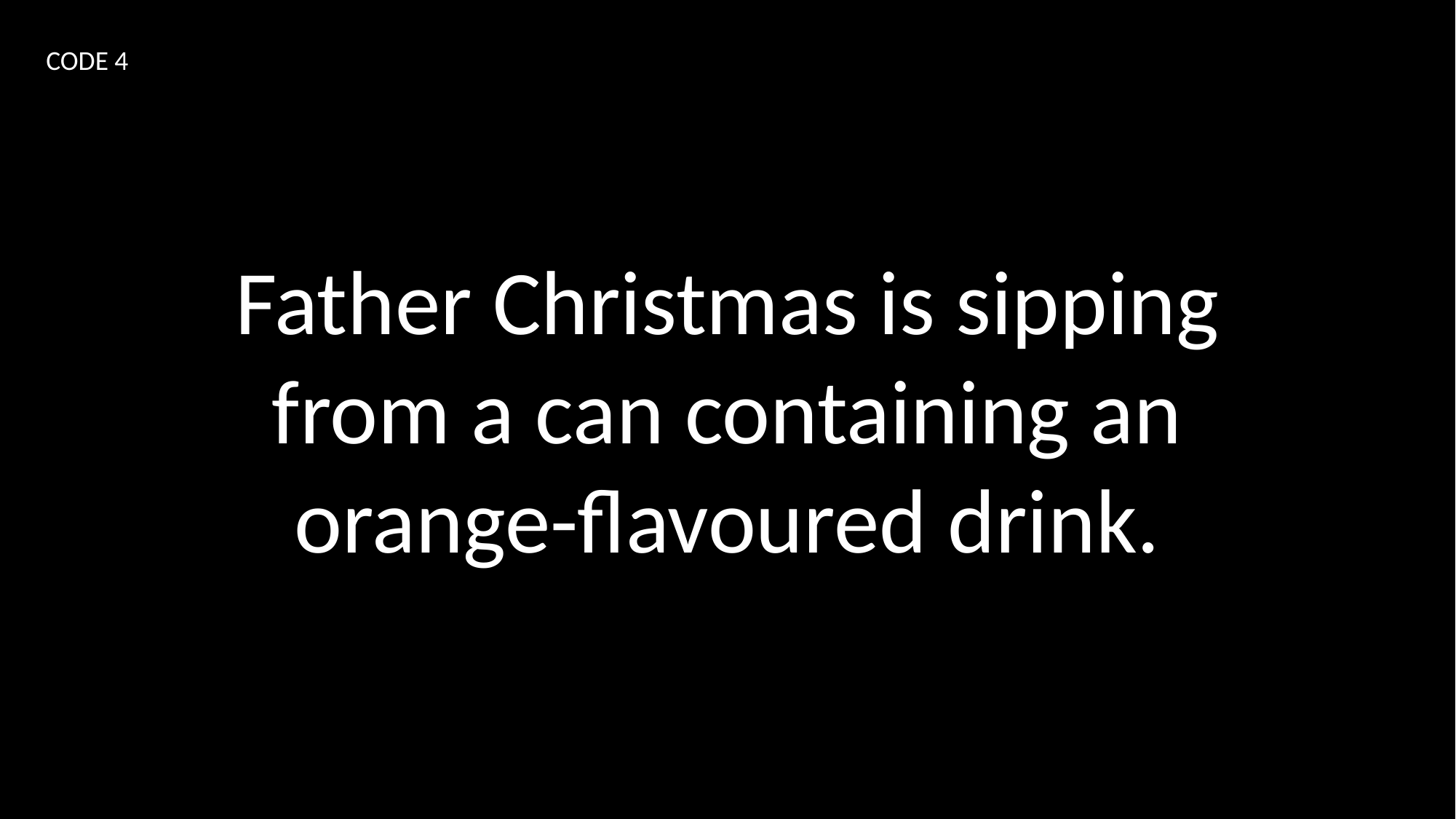

CODE 4
Father Christmas is sipping from a can containing an orange-flavoured drink.